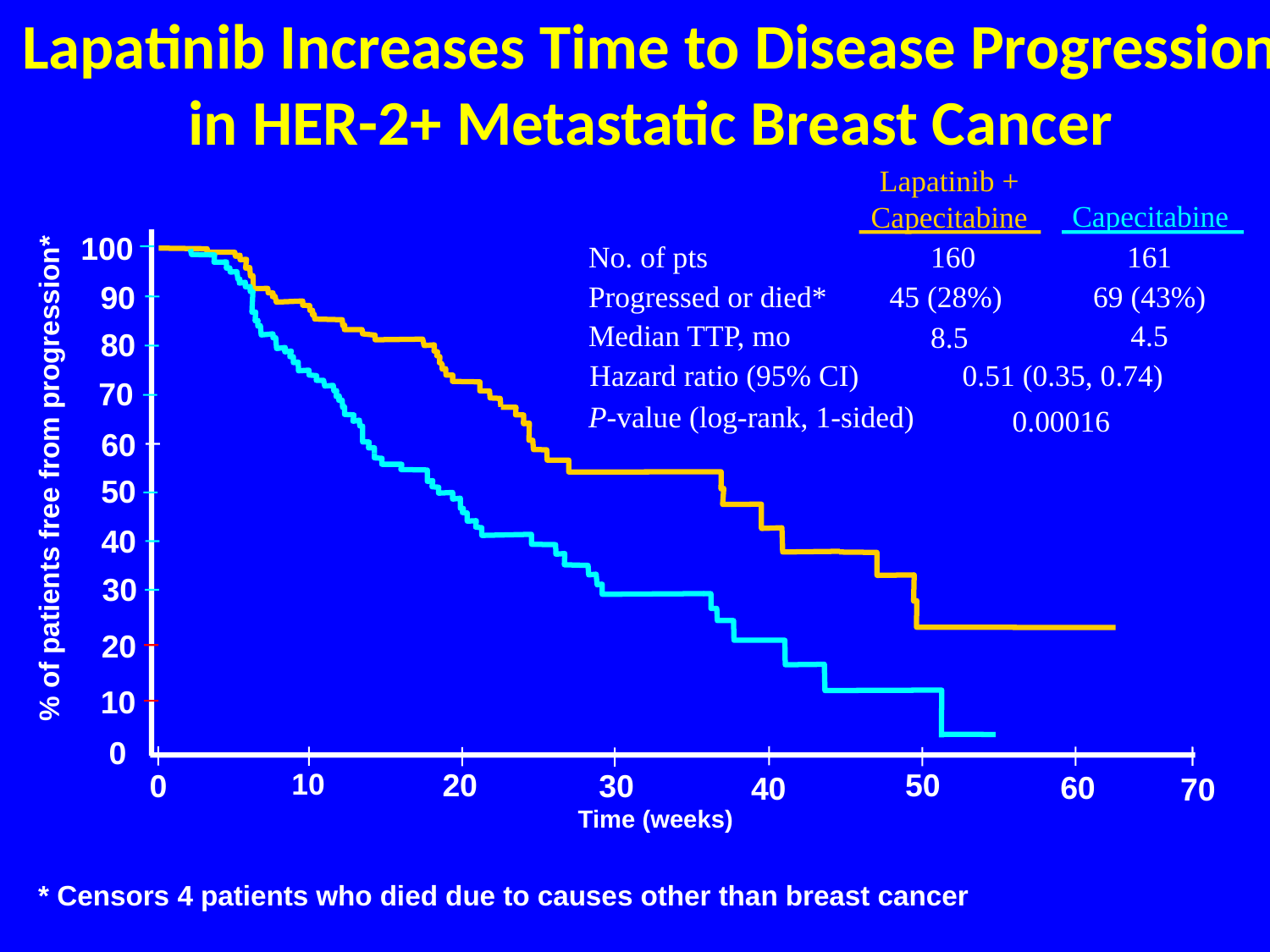

Lapatinib Increases Time to Disease Progression in HER-2+ Metastatic Breast Cancer
% of patients free from progression*
Lapatinib + Capecitabine
Capecitabine
No. of pts

160

161
Progressed or died*
45 (28%)
69 (43%)
Median TTP, mo
4.5
8.5
Hazard ratio (95% CI)
0.51 (0.35, 0.74)
P-value (log-rank, 1-sided)
0.00016
100

10
20
50
0
30
60
40
Time (weeks)
90
80
70
60
50
40
30
20
10
0
70
* Censors 4 patients who died due to causes other than breast cancer